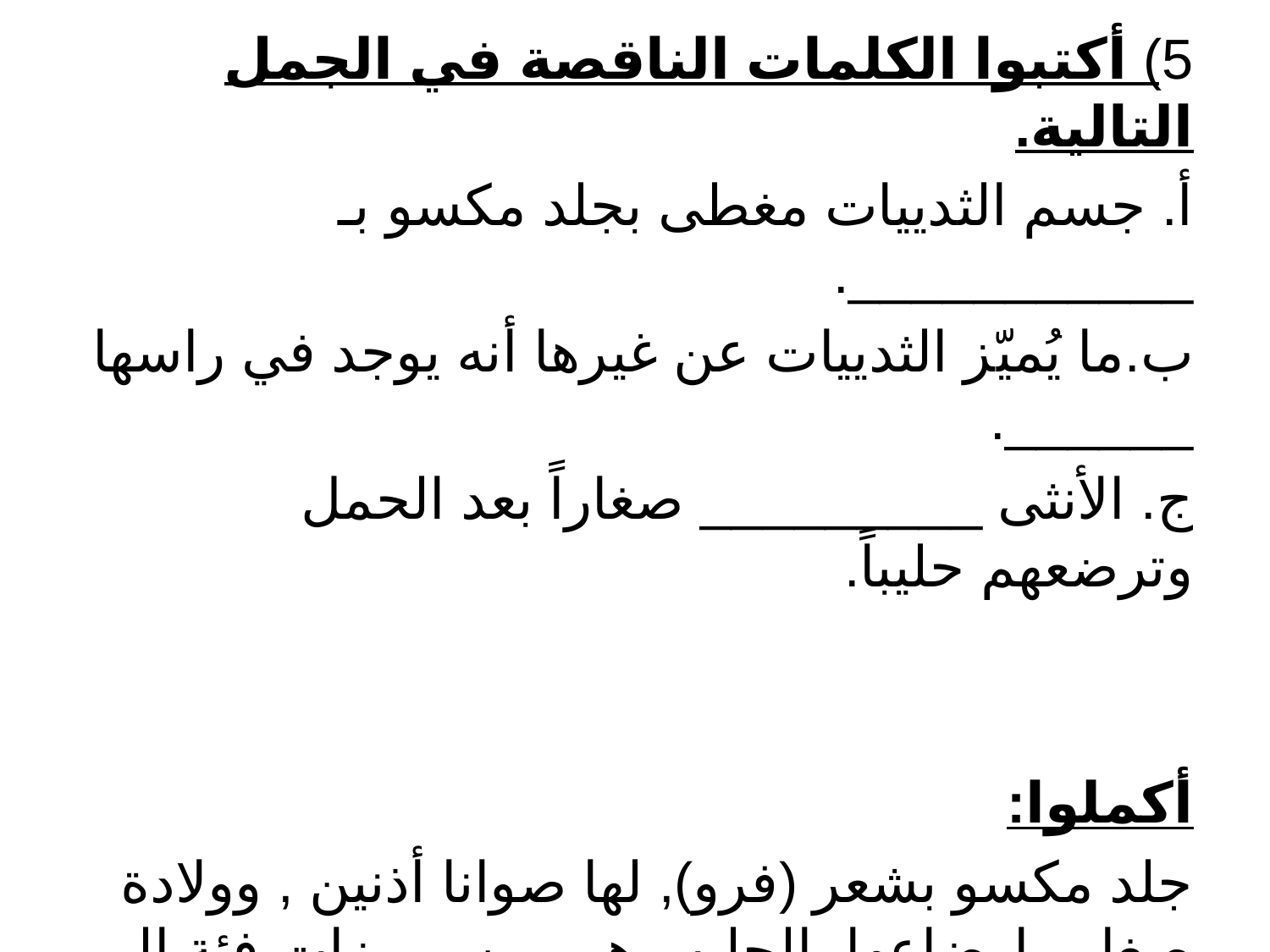

5) أكتبوا الكلمات الناقصة في الجمل التالية.
أ. جسم الثدييات مغطى بجلد مكسو بـ ___________.
ب.ما يُميّز الثدييات عن غيرها أنه يوجد في راسها ______.
ج. الأنثى _________ صغاراً بعد الحمل وترضعهم حليباً.

أكملوا:
جلد مكسو بشعر (فرو), لها صوانا أذنين , وولادة صغار وإرضاعها بالحليب هي من مميزات فئة الـ ________